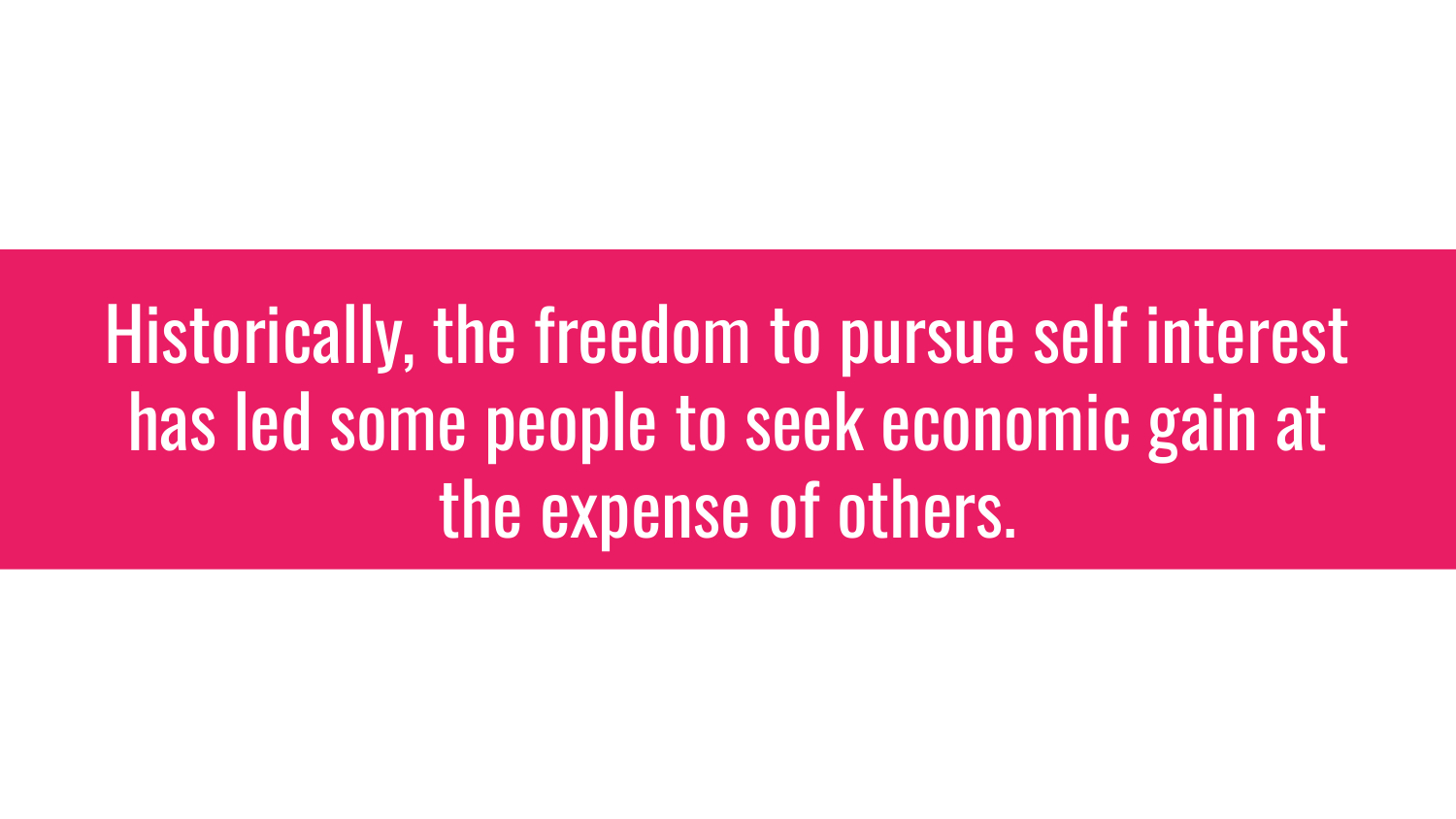

# Historically, the freedom to pursue self interest has led some people to seek economic gain at the expense of others.